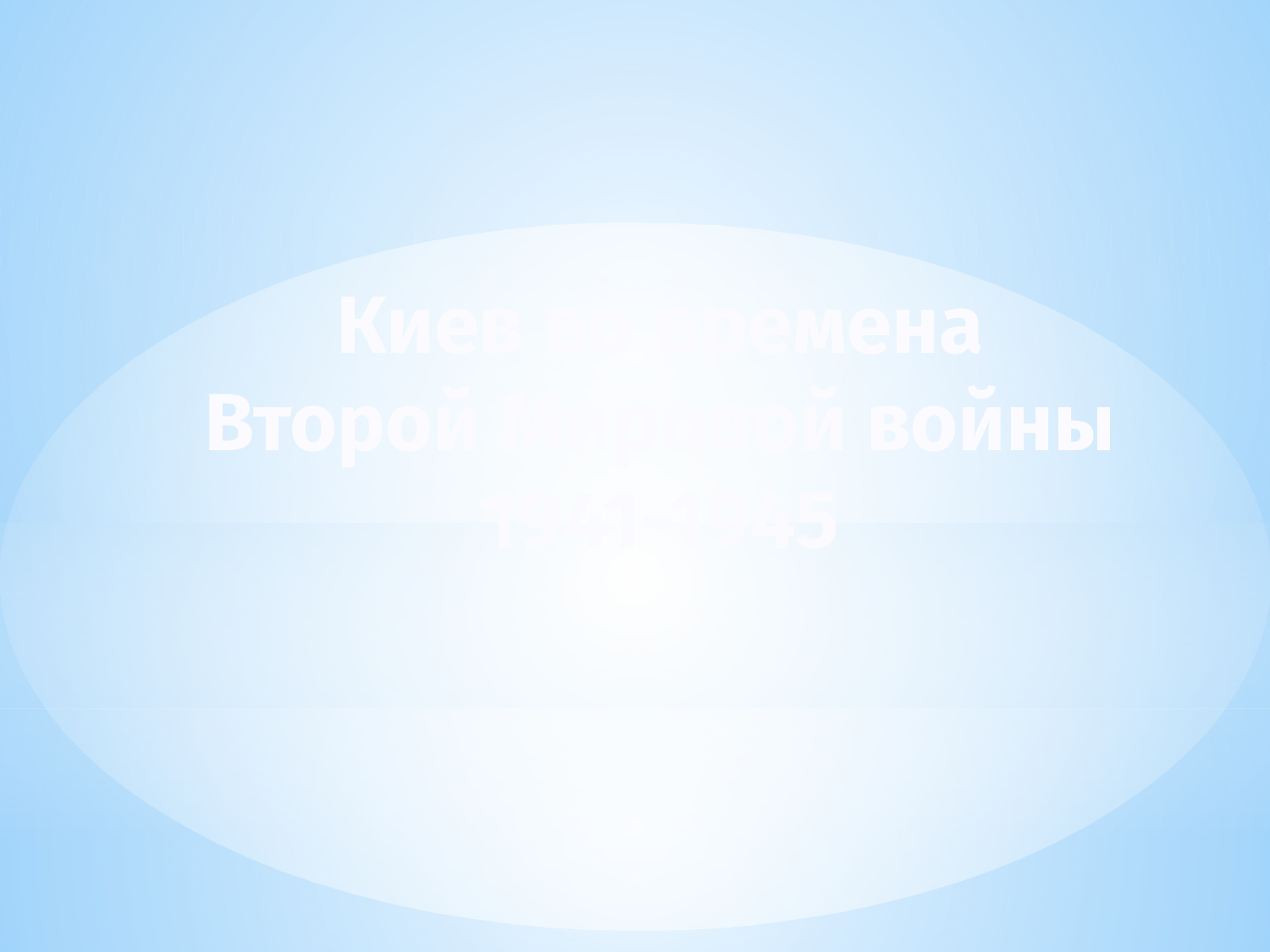

# Киев во времена Второй Мировой войны 1941-1945